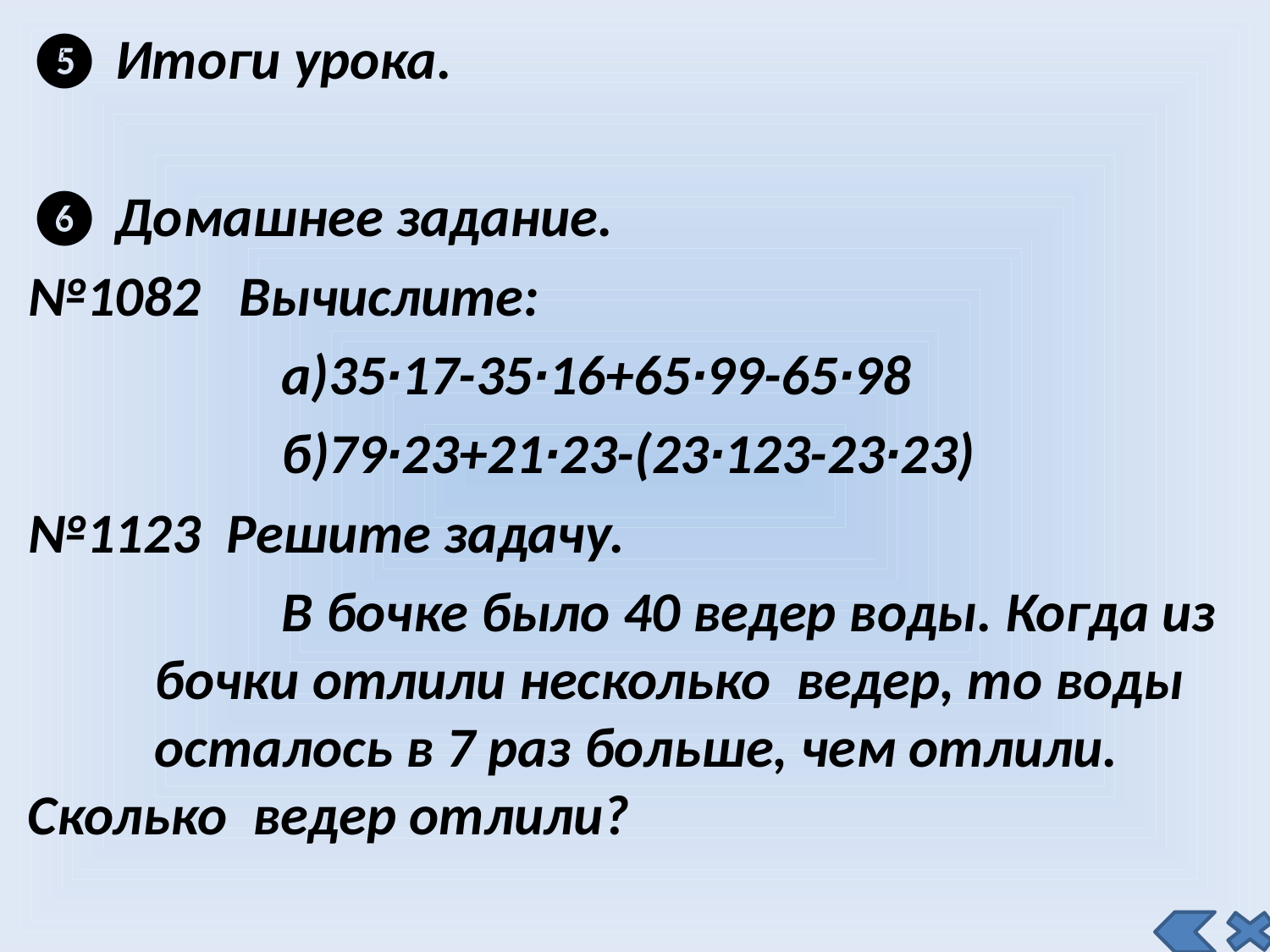

❺ Итоги урока.

❻ Домашнее задание.
№1082   Вычислите:
		а)35∙17-35∙16+65∙99-65∙98
		б)79∙23+21∙23-(23∙123-23∙23)
№1123  Решите задачу.
		В бочке было 40 ведер воды. Когда из 	бочки отлили несколько  ведер, то воды 	осталось в 7 раз больше, чем отлили. 	Сколько  ведер отлили?